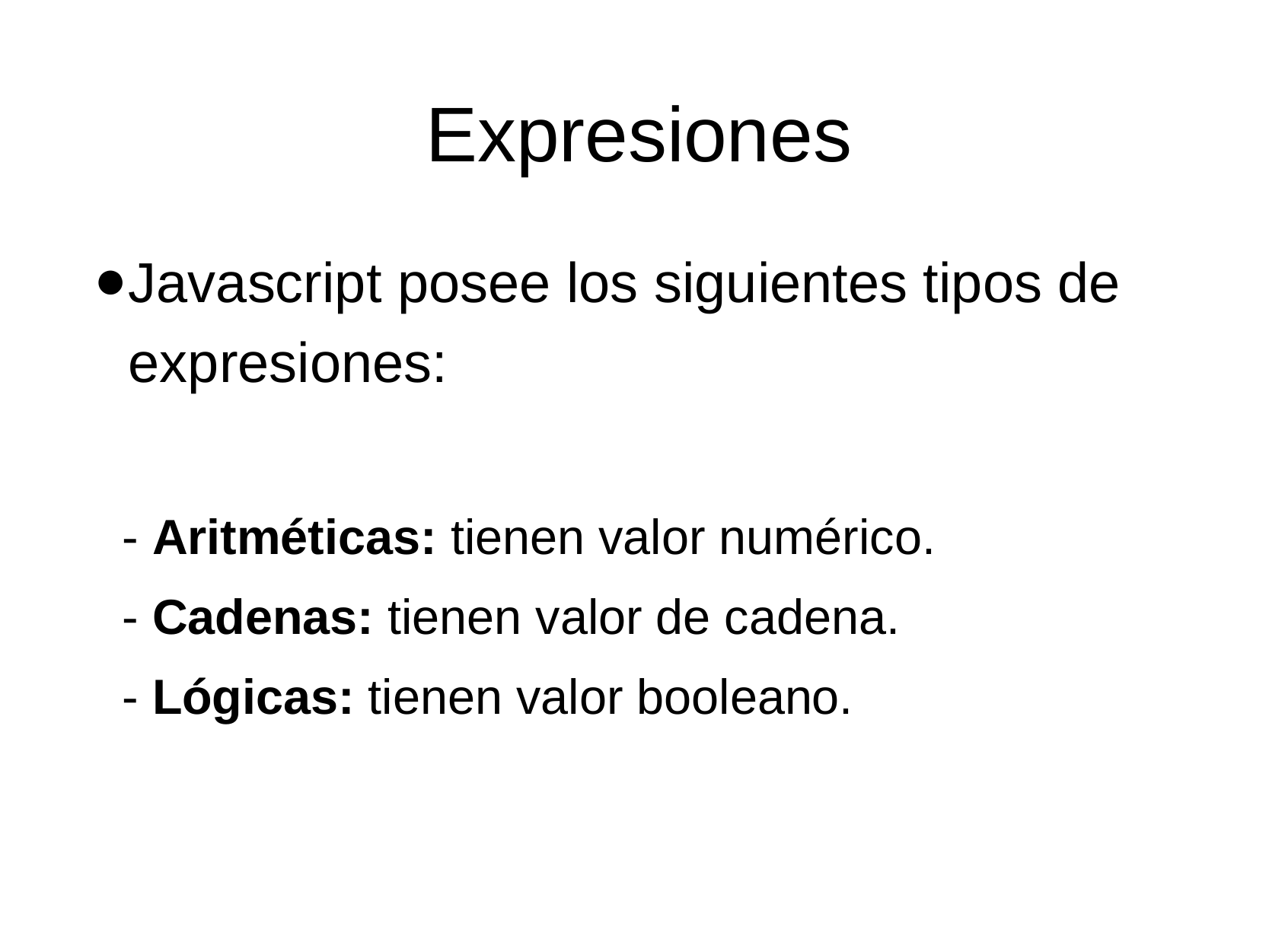

# Expresiones
Javascript posee los siguientes tipos de expresiones:

- Aritméticas: tienen valor numérico.
- Cadenas: tienen valor de cadena.
- Lógicas: tienen valor booleano.